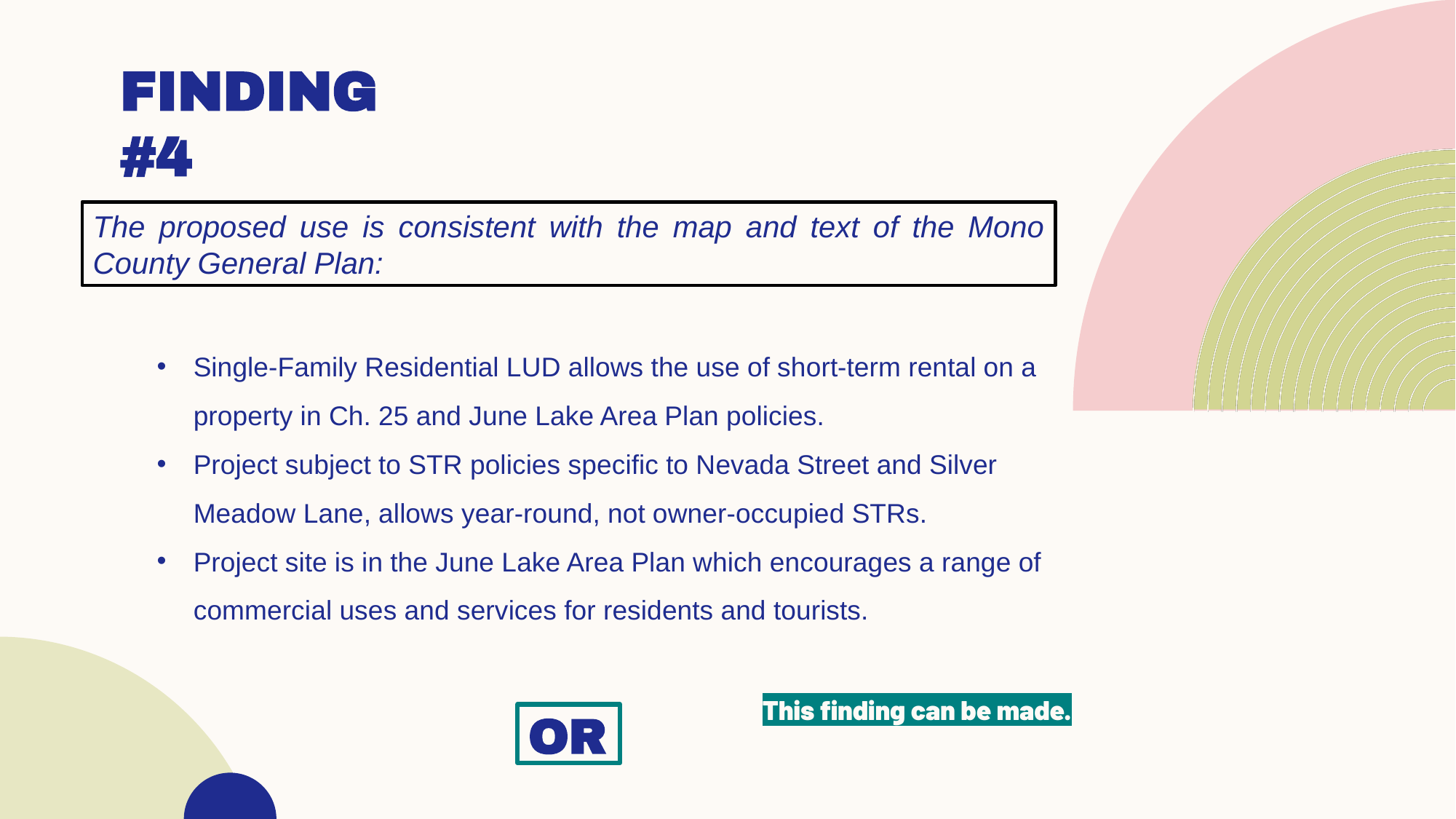

# Finding #4
The proposed use is consistent with the map and text of the Mono County General Plan:
Single-Family Residential LUD allows the use of short-term rental on a property in Ch. 25 and June Lake Area Plan policies.
Project subject to STR policies specific to Nevada Street and Silver Meadow Lane, allows year-round, not owner-occupied STRs.
Project site is in the June Lake Area Plan which encourages a range of commercial uses and services for residents and tourists.

This finding can be made.
Or